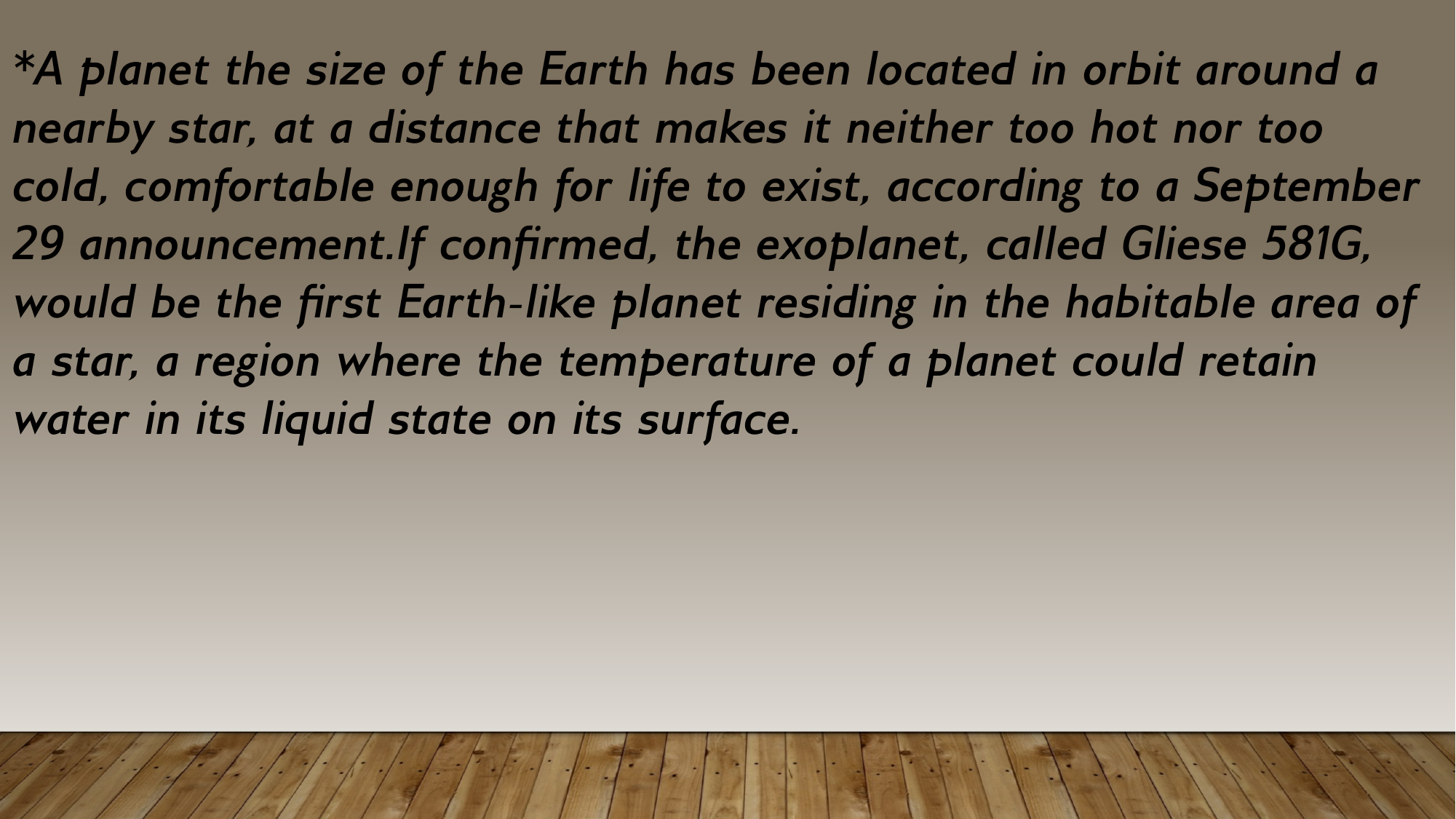

*A planet the size of the Earth has been located in orbit around a nearby star, at a distance that makes it neither too hot nor too cold, comfortable enough for life to exist, according to a September 29 announcement.If confirmed, the exoplanet, called Gliese 581G, would be the first Earth-like planet residing in the habitable area of a star, a region where the temperature of a planet could retain water in its liquid state on its surface.